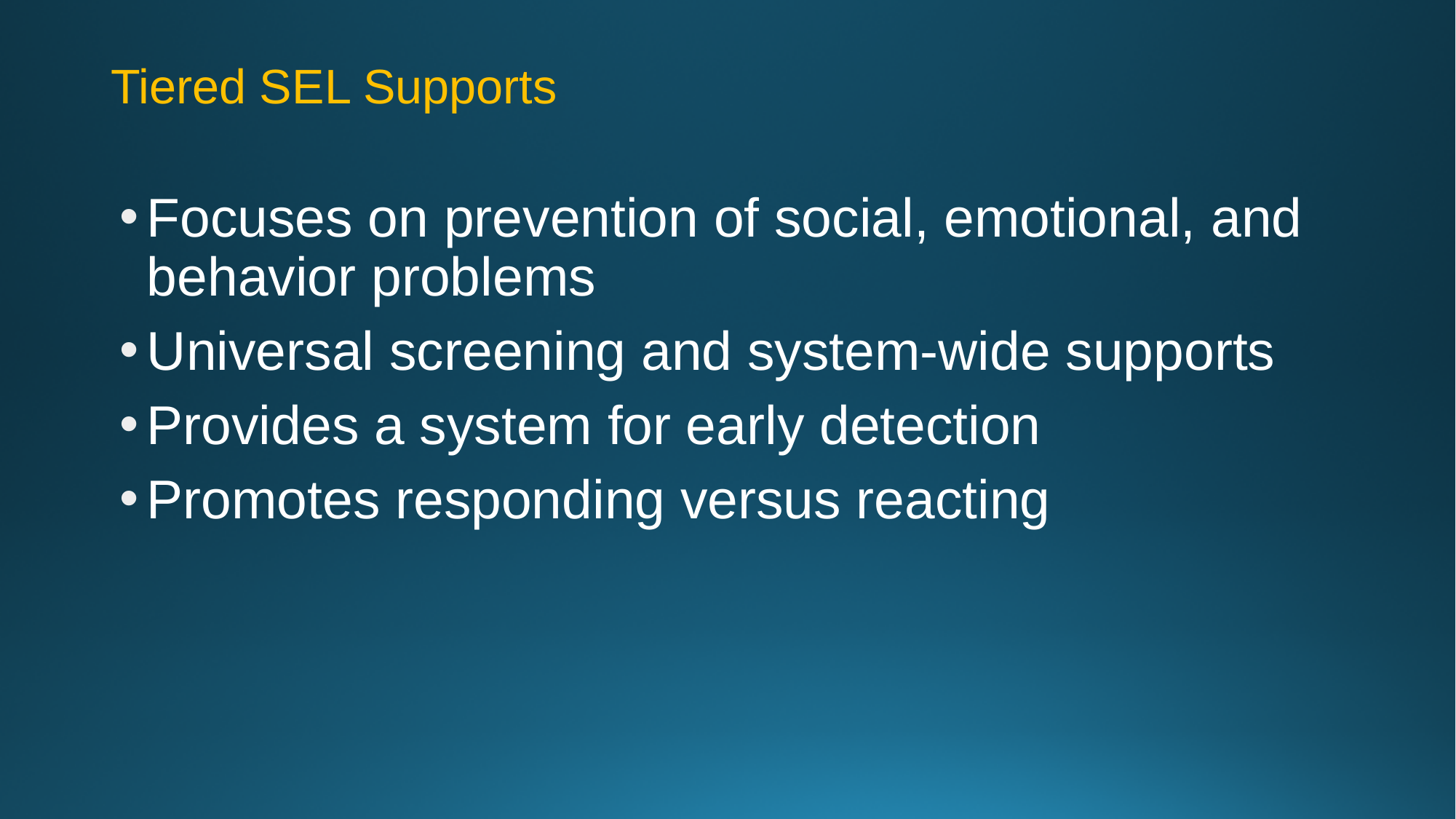

# Tiered SEL Supports
Focuses on prevention of social, emotional, and behavior problems
Universal screening and system-wide supports
Provides a system for early detection
Promotes responding versus reacting